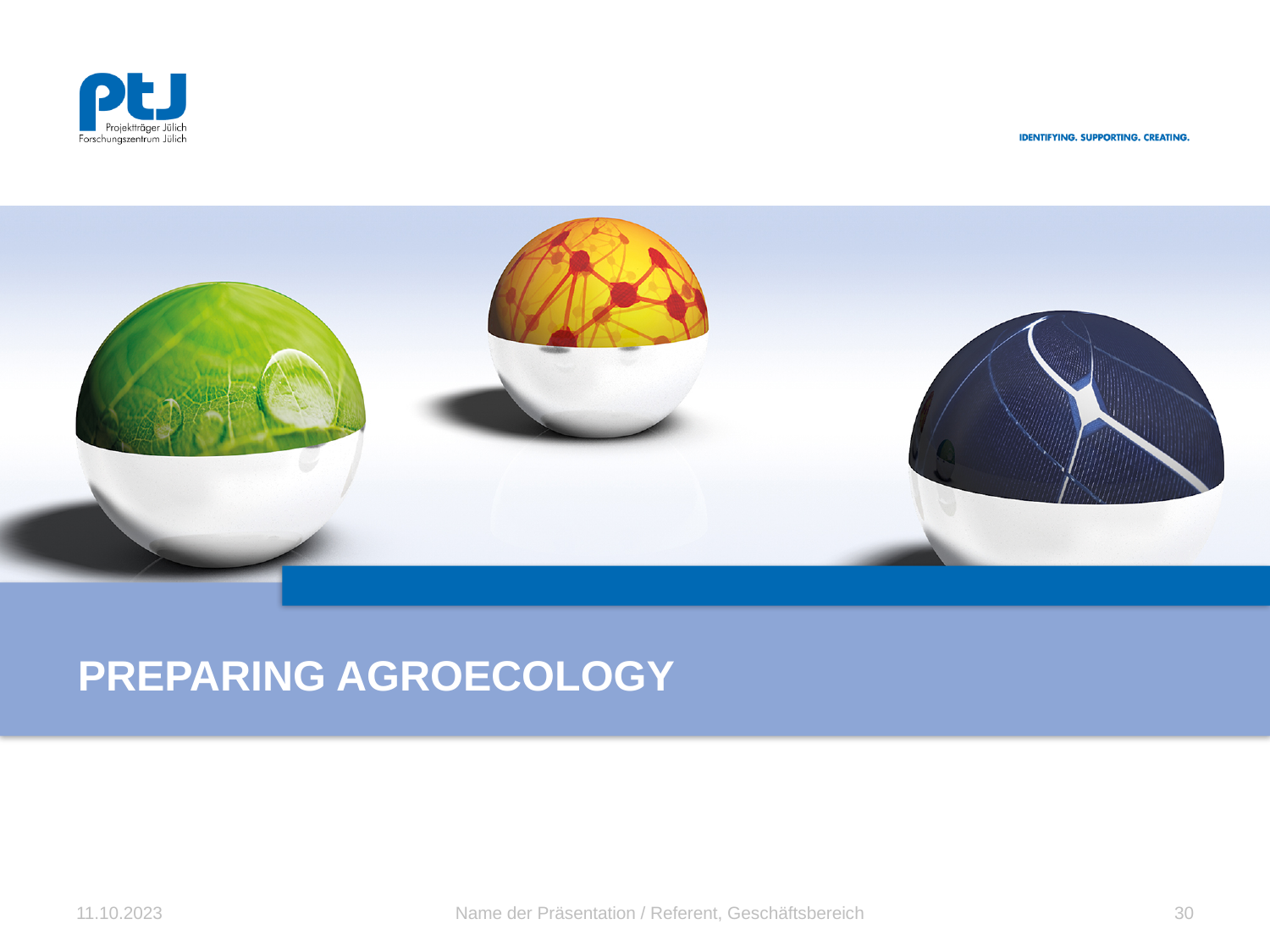

# Preparing AGROECOLOGY

11.10.2023
Name der Präsentation / Referent, Geschäftsbereich
30